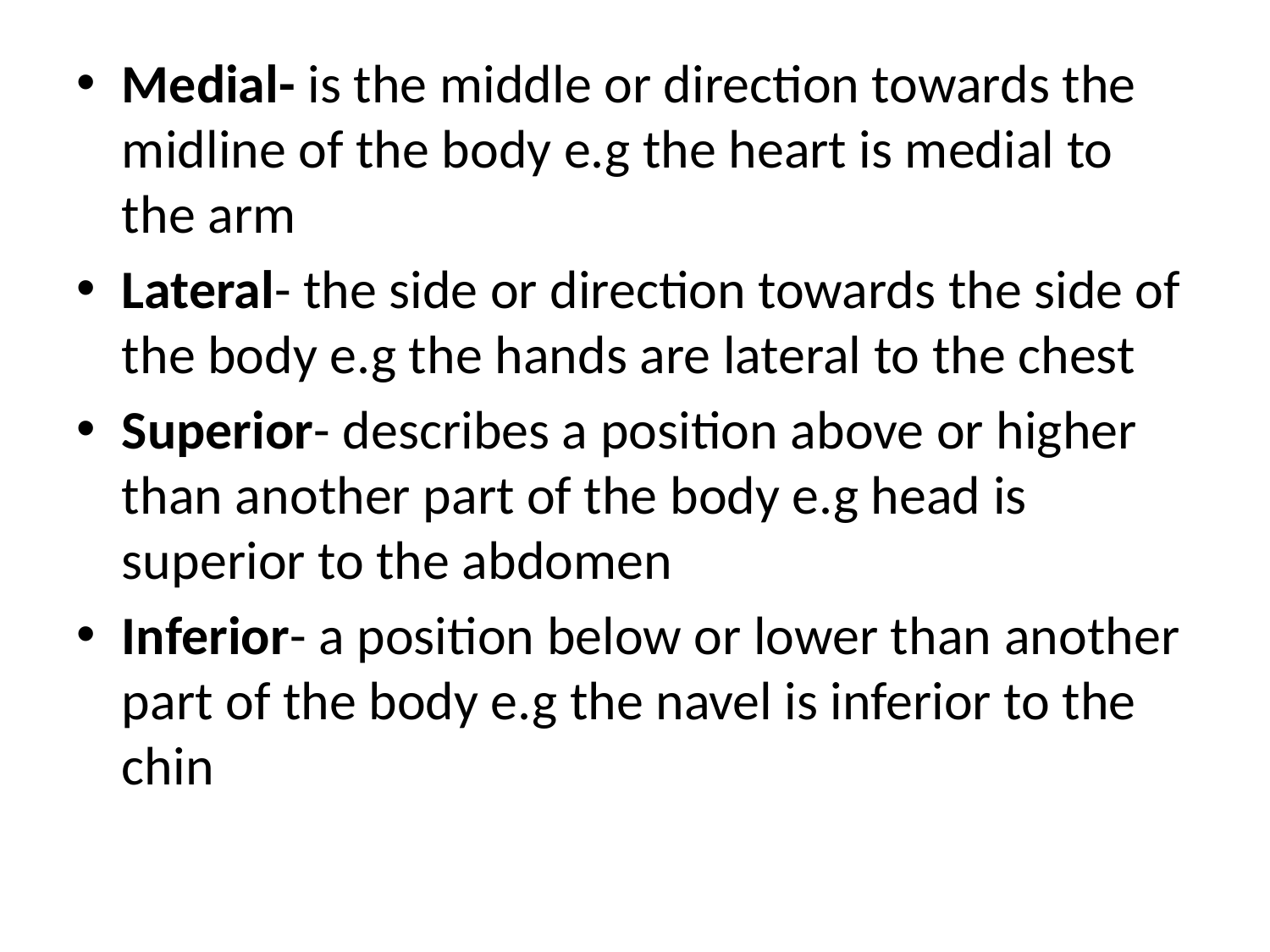

Medial- is the middle or direction towards the midline of the body e.g the heart is medial to the arm
Lateral- the side or direction towards the side of the body e.g the hands are lateral to the chest
Superior- describes a position above or higher than another part of the body e.g head is superior to the abdomen
Inferior- a position below or lower than another part of the body e.g the navel is inferior to the chin